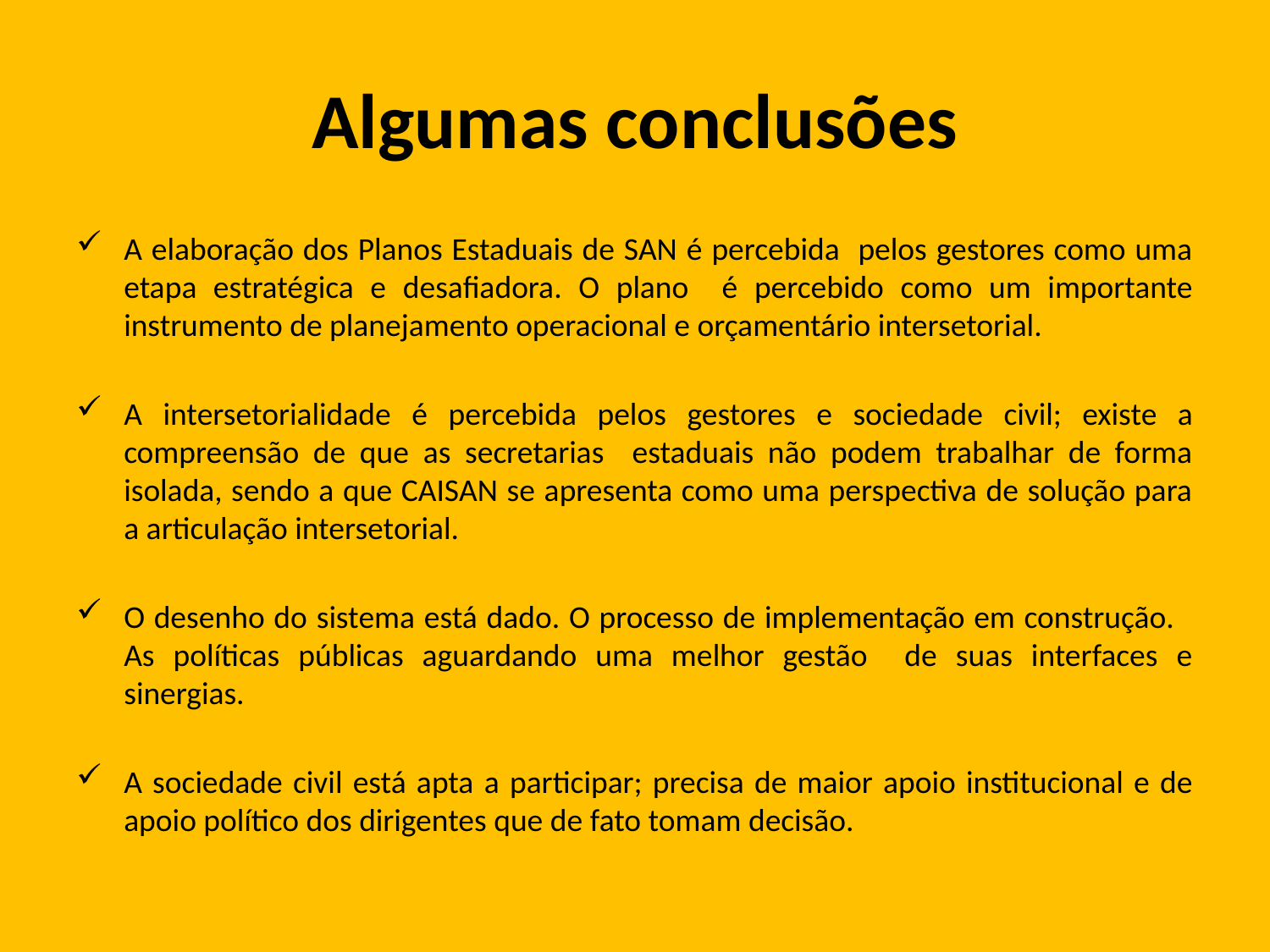

# Algumas conclusões
A elaboração dos Planos Estaduais de SAN é percebida  pelos gestores como uma etapa estratégica e desafiadora. O plano  é percebido como um importante instrumento de planejamento operacional e orçamentário intersetorial.

A intersetorialidade é percebida pelos gestores e sociedade civil; existe a compreensão de que as secretarias  estaduais não podem trabalhar de forma isolada, sendo a que CAISAN se apresenta como uma perspectiva de solução para a articulação intersetorial.

O desenho do sistema está dado. O processo de implementação em construção.   As políticas públicas aguardando uma melhor gestão  de suas interfaces e sinergias.

A sociedade civil está apta a participar; precisa de maior apoio institucional e de apoio político dos dirigentes que de fato tomam decisão.